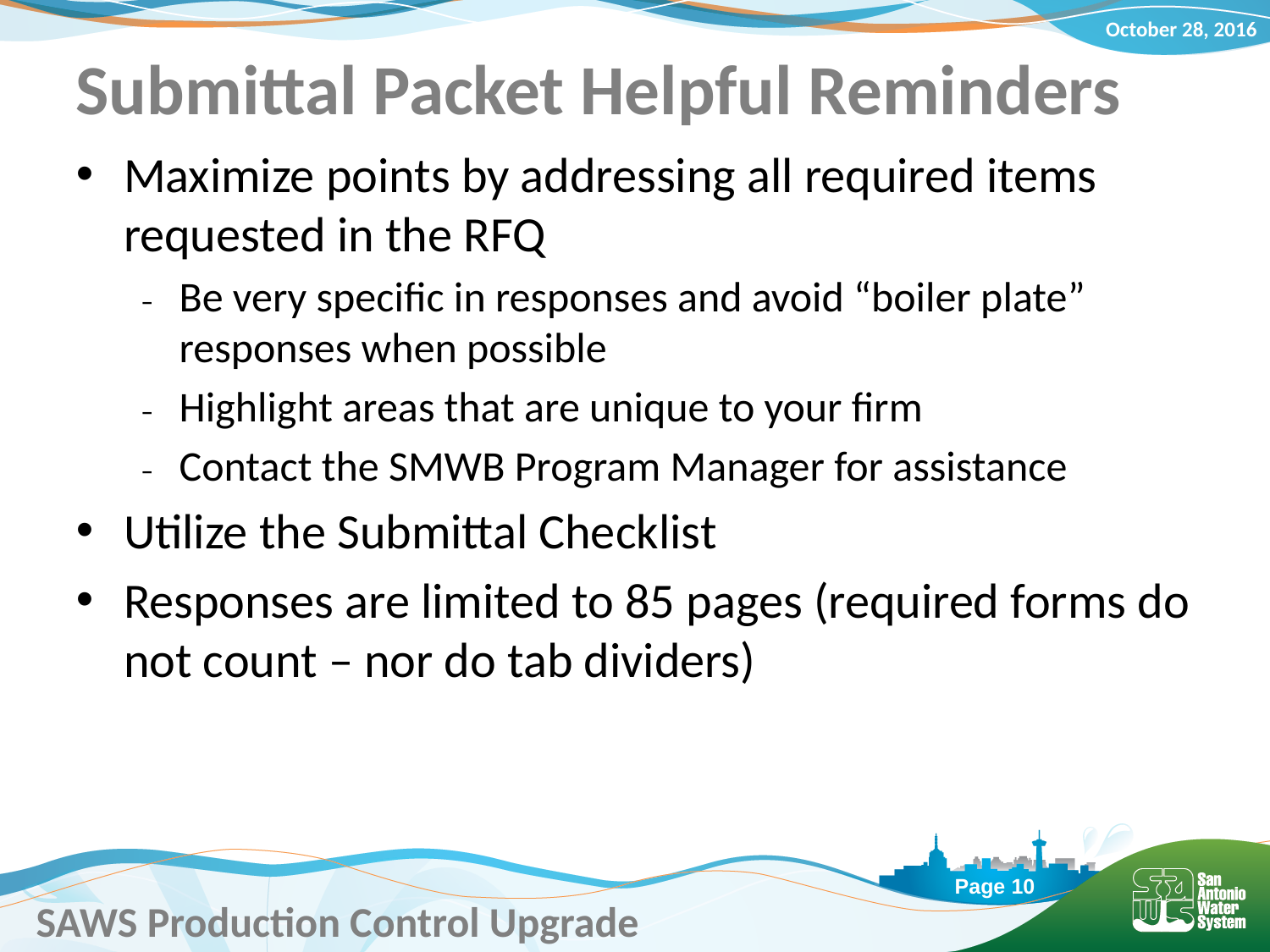

# Submittal Packet Helpful Reminders
Maximize points by addressing all required items requested in the RFQ
Be very specific in responses and avoid “boiler plate” responses when possible
Highlight areas that are unique to your firm
Contact the SMWB Program Manager for assistance
Utilize the Submittal Checklist
Responses are limited to 85 pages (required forms do not count – nor do tab dividers)